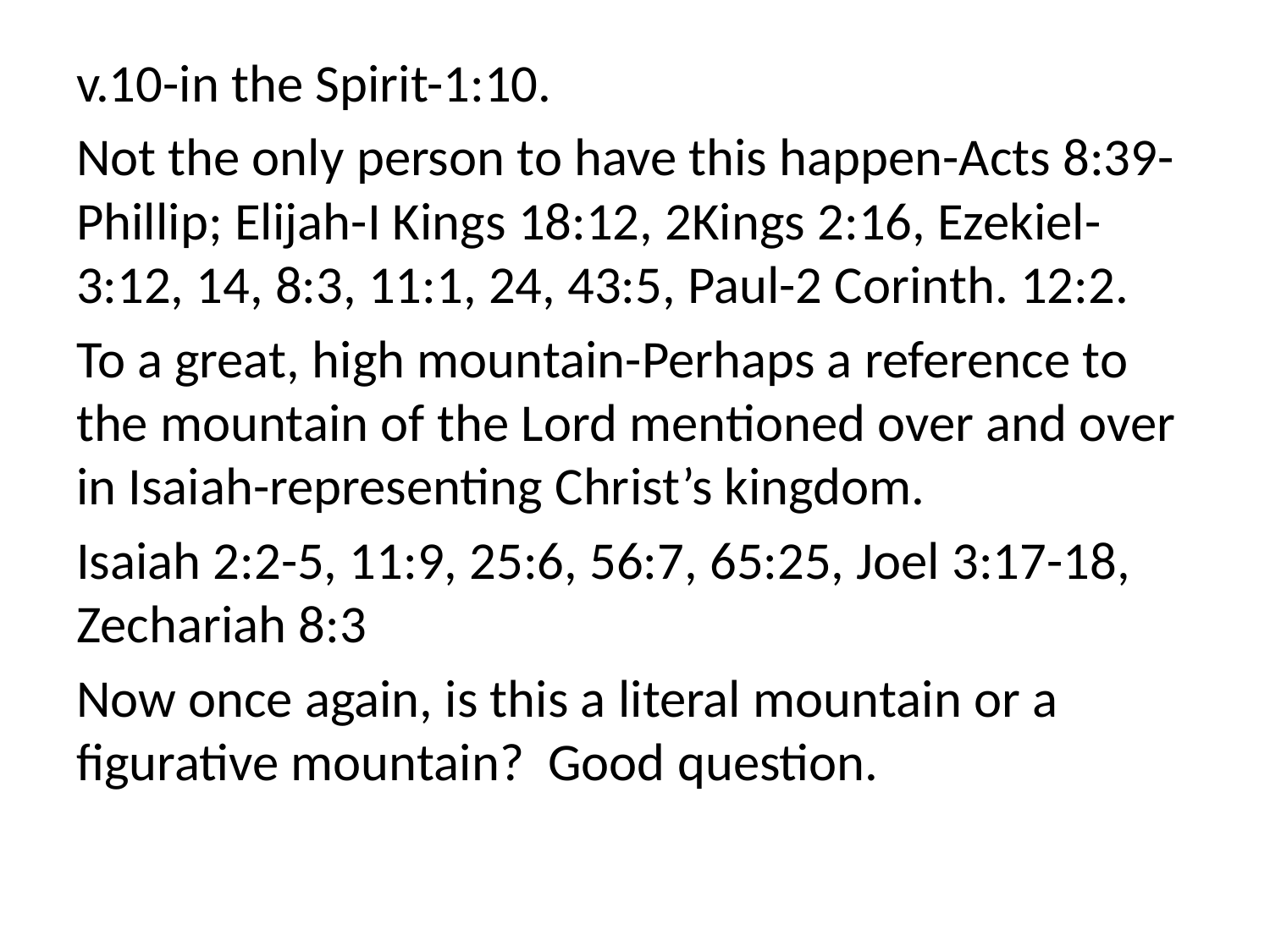

v.10-in the Spirit-1:10.
Not the only person to have this happen-Acts 8:39-Phillip; Elijah-I Kings 18:12, 2Kings 2:16, Ezekiel-3:12, 14, 8:3, 11:1, 24, 43:5, Paul-2 Corinth. 12:2.
To a great, high mountain-Perhaps a reference to the mountain of the Lord mentioned over and over in Isaiah-representing Christ’s kingdom.
Isaiah 2:2-5, 11:9, 25:6, 56:7, 65:25, Joel 3:17-18,  Zechariah 8:3
Now once again, is this a literal mountain or a figurative mountain?  Good question.